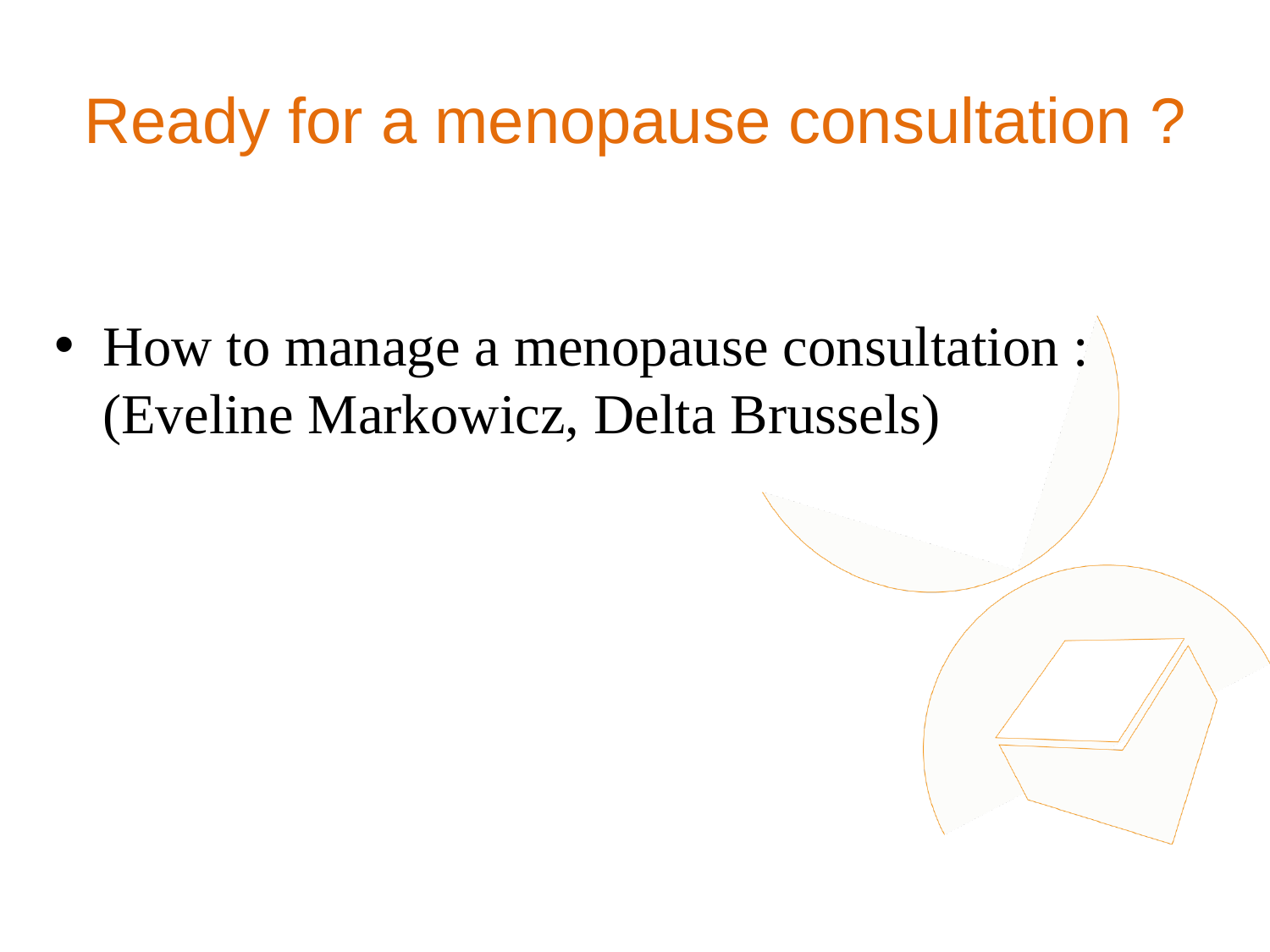

# Ready for a menopause consultation ?
How to manage a menopause consultation : (Eveline Markowicz, Delta Brussels)